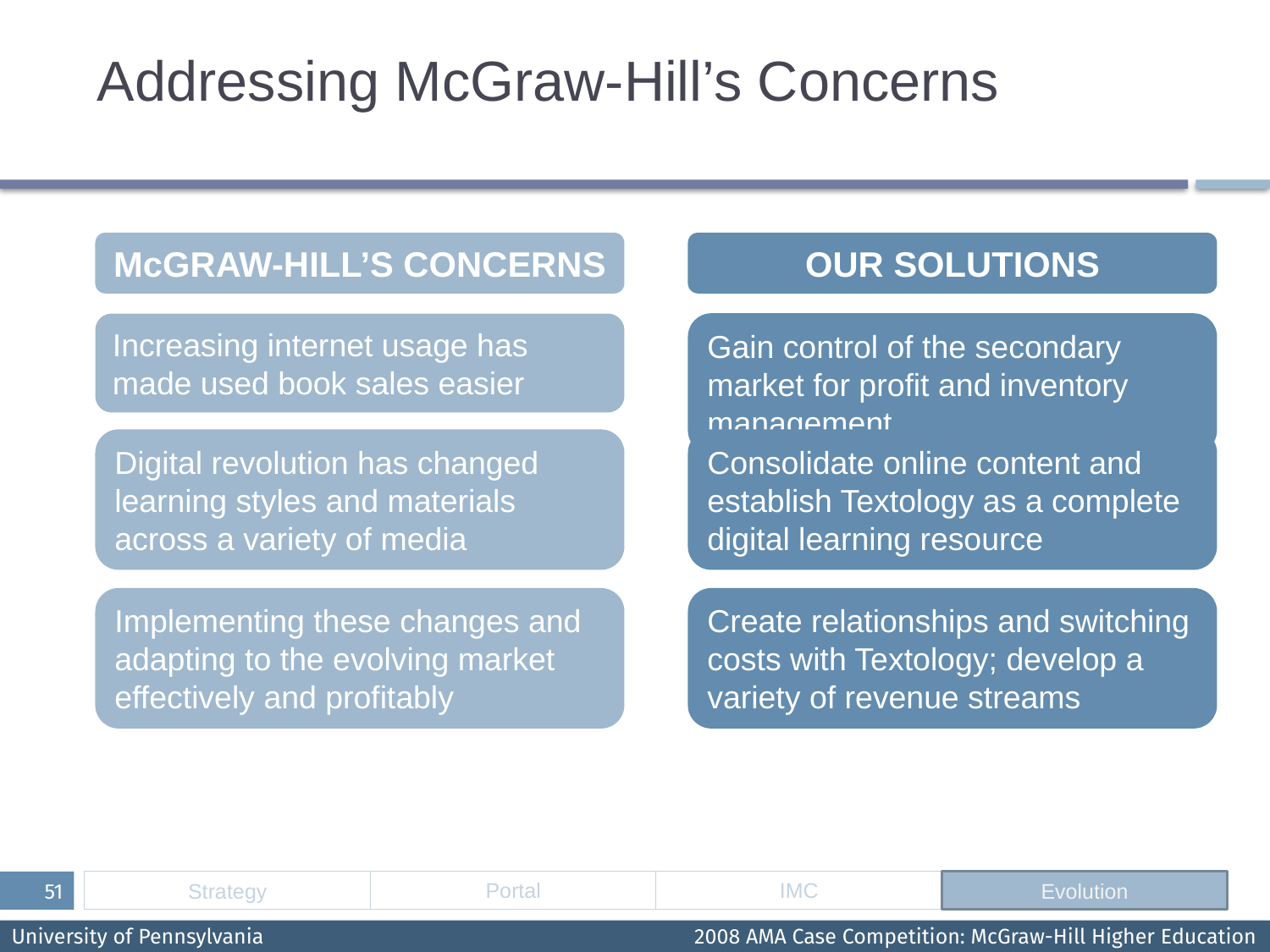

# Addressing McGraw-Hill’s Concerns
McGRAW-HILL’S CONCERNS
OUR SOLUTIONS
Gain control of the secondary market for profit and inventory management
Increasing internet usage has made used book sales easier
Digital revolution has changed learning styles and materials across a variety of media
Consolidate online content and establish Textology as a complete digital learning resource
Implementing these changes and adapting to the evolving market effectively and profitably
Create relationships and switching costs with Textology; develop a variety of revenue streams